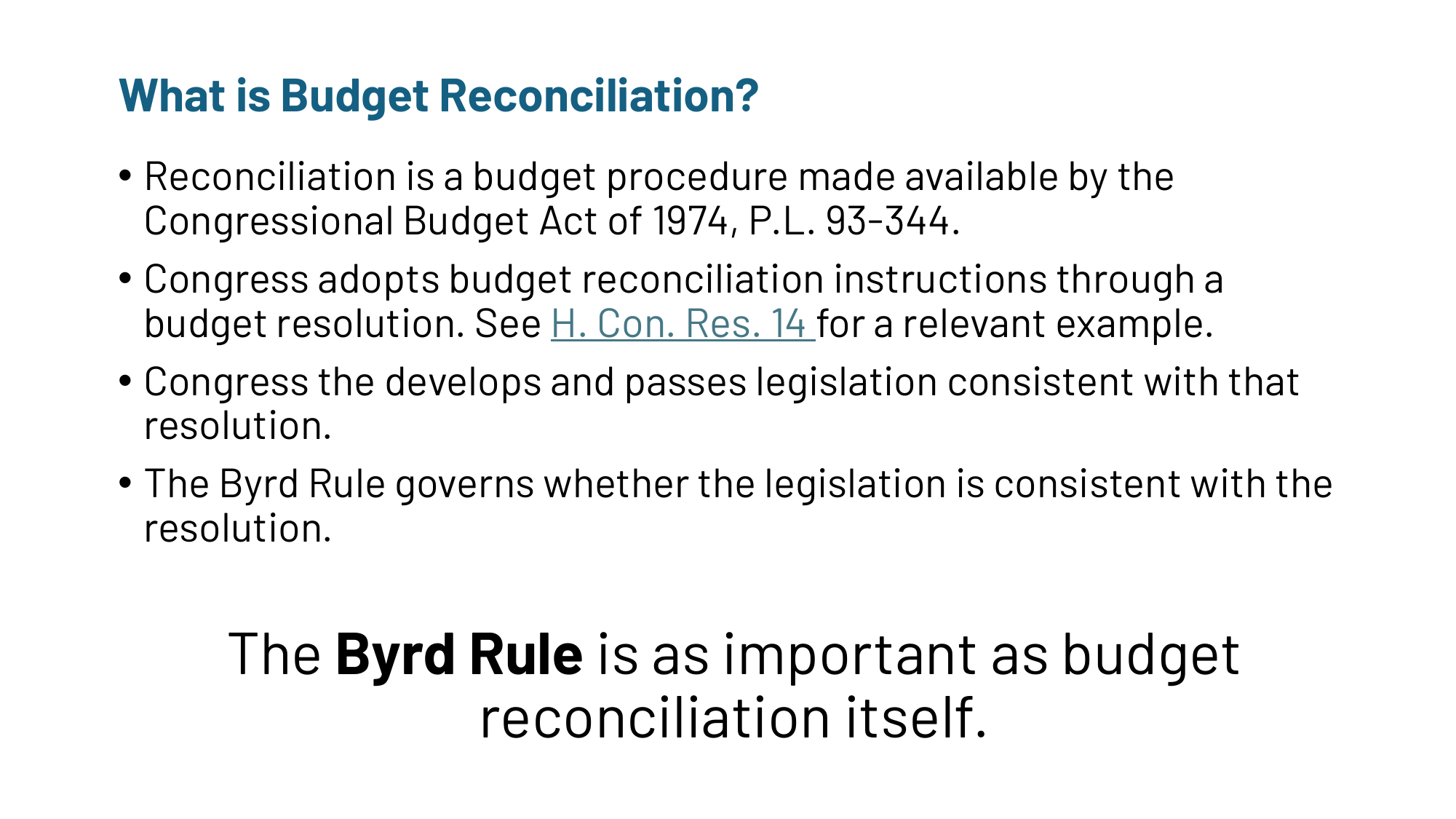

# What is Budget Reconciliation?
Reconciliation is a budget procedure made available by the Congressional Budget Act of 1974, P.L. 93-344.
Congress adopts budget reconciliation instructions through a budget resolution. See H. Con. Res. 14 for a relevant example.
Congress the develops and passes legislation consistent with that resolution.
The Byrd Rule governs whether the legislation is consistent with the resolution.

The Byrd Rule is as important as budget reconciliation itself.